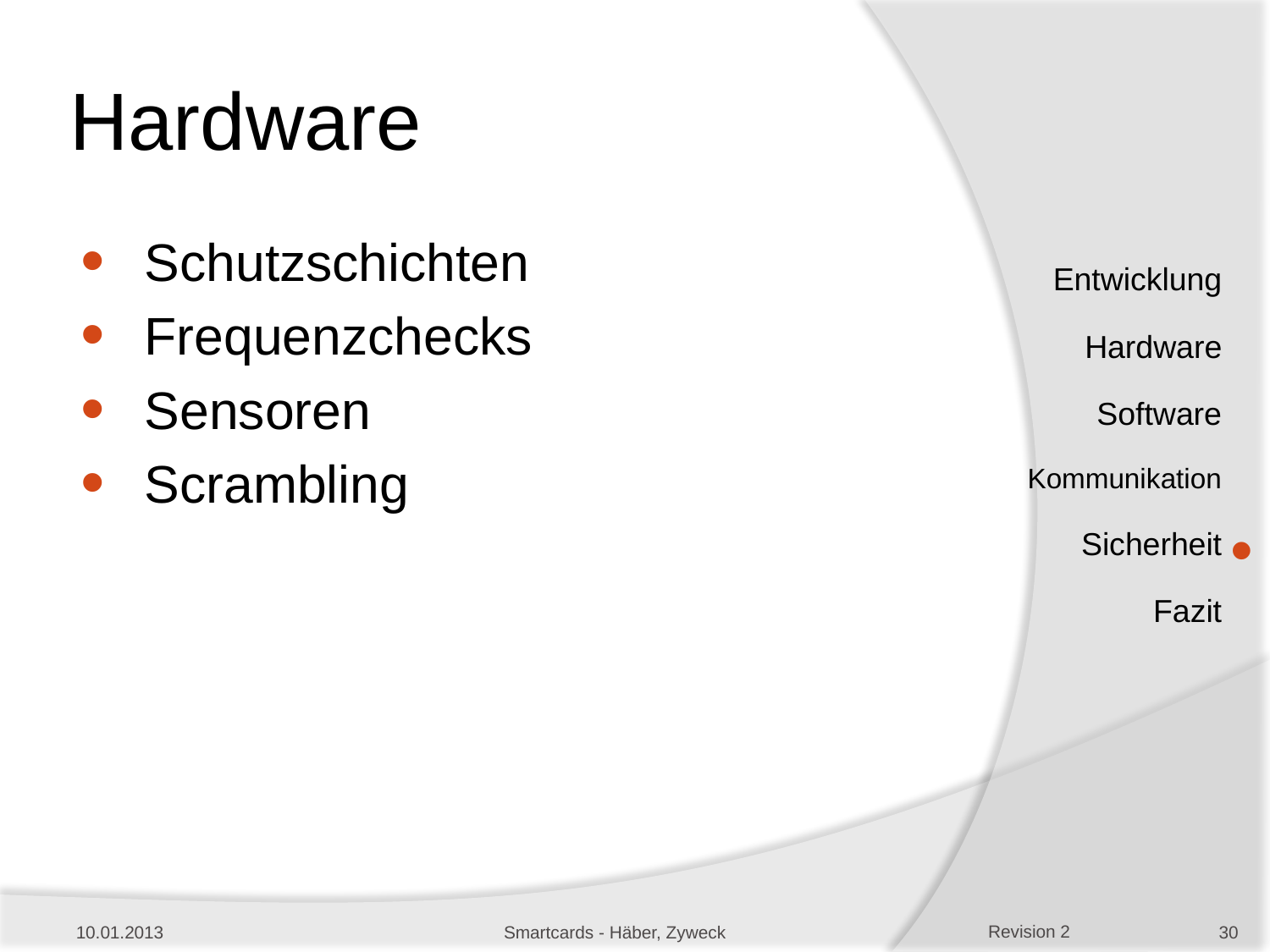

# Hardware
Schutzschichten
Frequenzchecks
Sensoren
Scrambling

10.01.2013
Smartcards - Häber, Zyweck
30